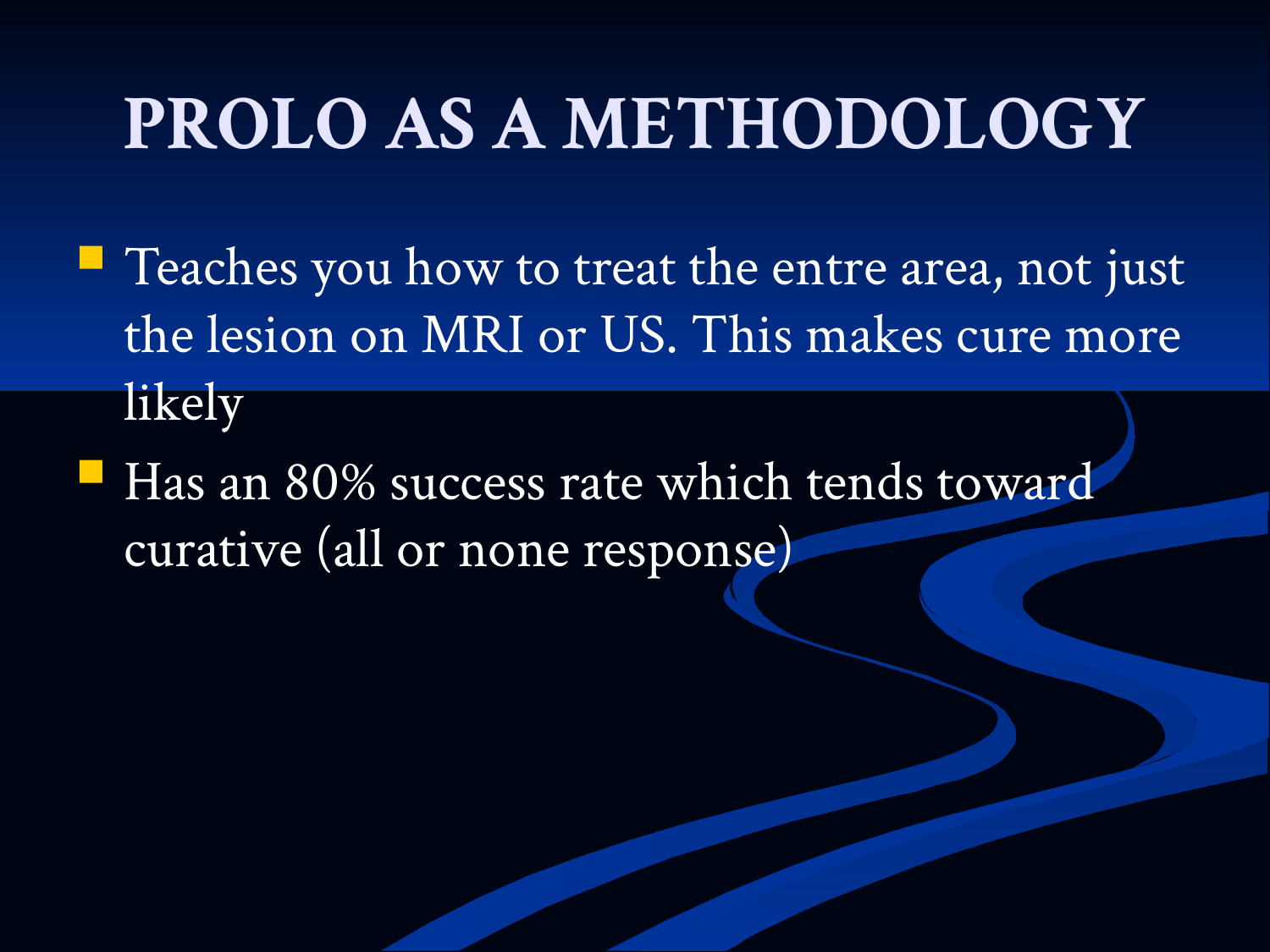

# PROLO AS A METHODOLOGY
Teaches you how to treat the entre area, not just the lesion on MRI or US. This makes cure more likely
Has an 80% success rate which tends toward curative (all or none response)